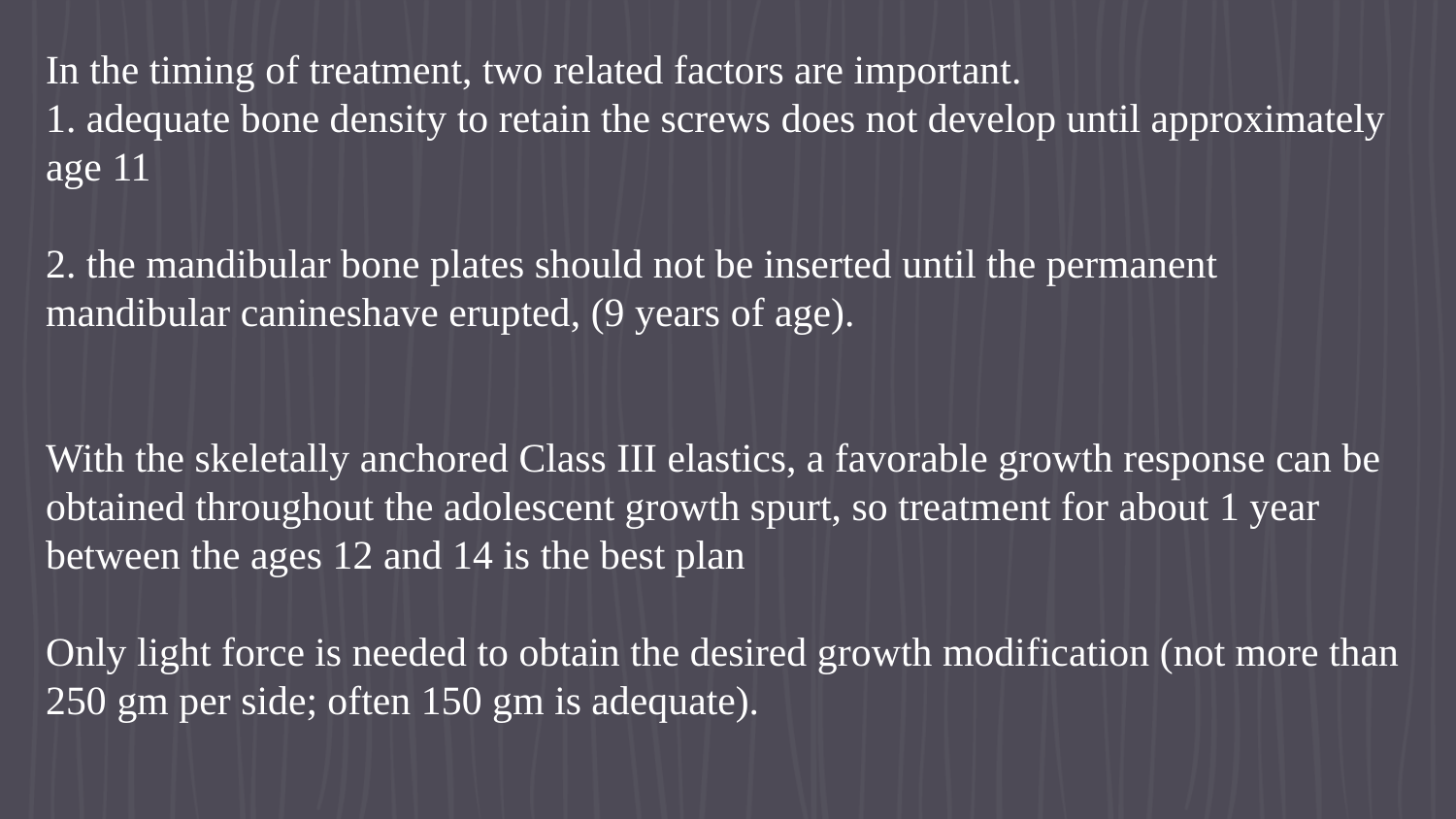

In the timing of treatment, two related factors are important.
1. adequate bone density to retain the screws does not develop until approximately age 11

2. the mandibular bone plates should not be inserted until the permanent mandibular canineshave erupted, (9 years of age).

With the skeletally anchored Class III elastics, a favorable growth response can be obtained throughout the adolescent growth spurt, so treatment for about 1 year between the ages 12 and 14 is the best plan

Only light force is needed to obtain the desired growth modification (not more than 250 gm per side; often 150 gm is adequate).
72